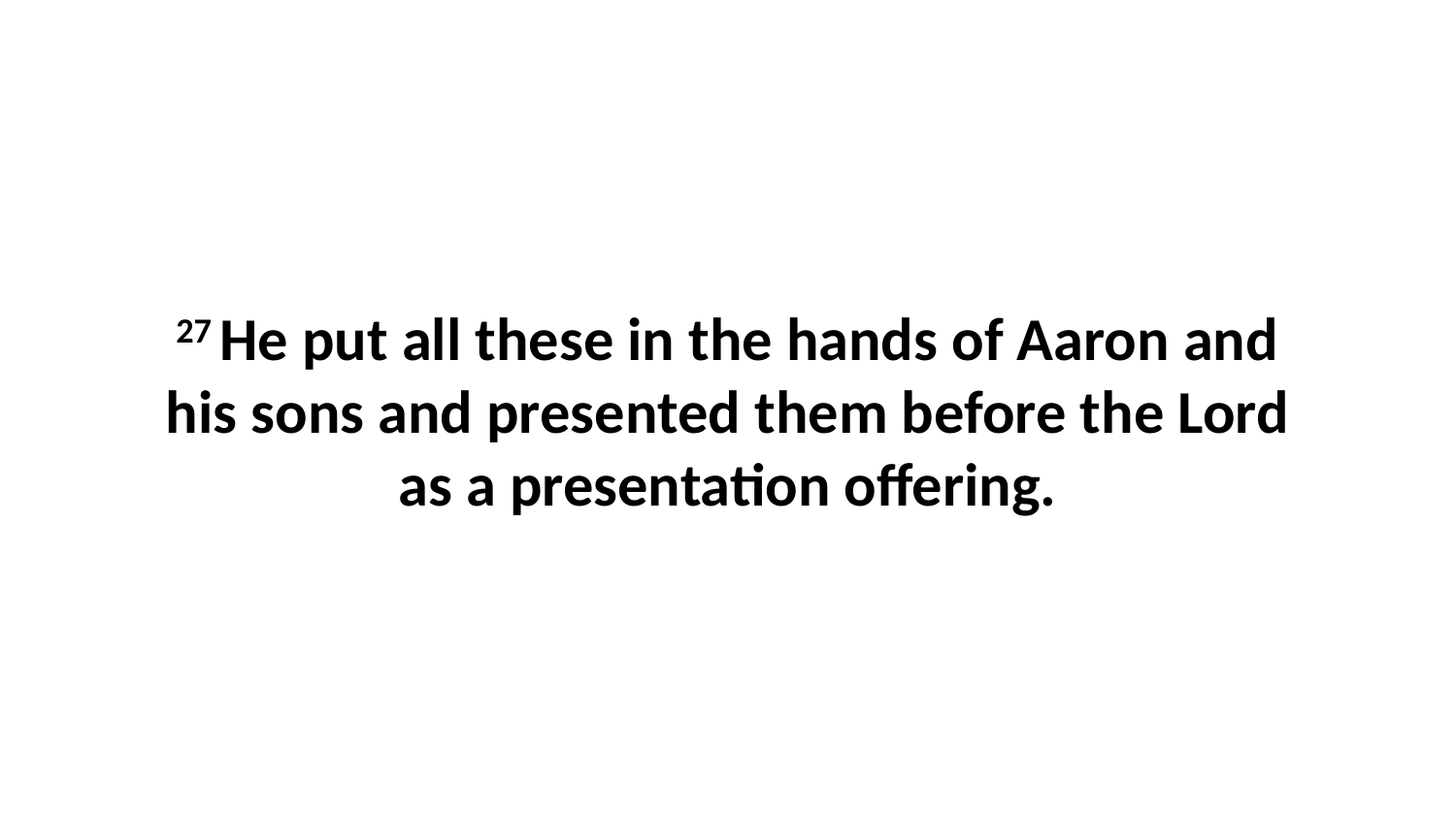

27 He put all these in the hands of Aaron and his sons and presented them before the Lord as a presentation offering.